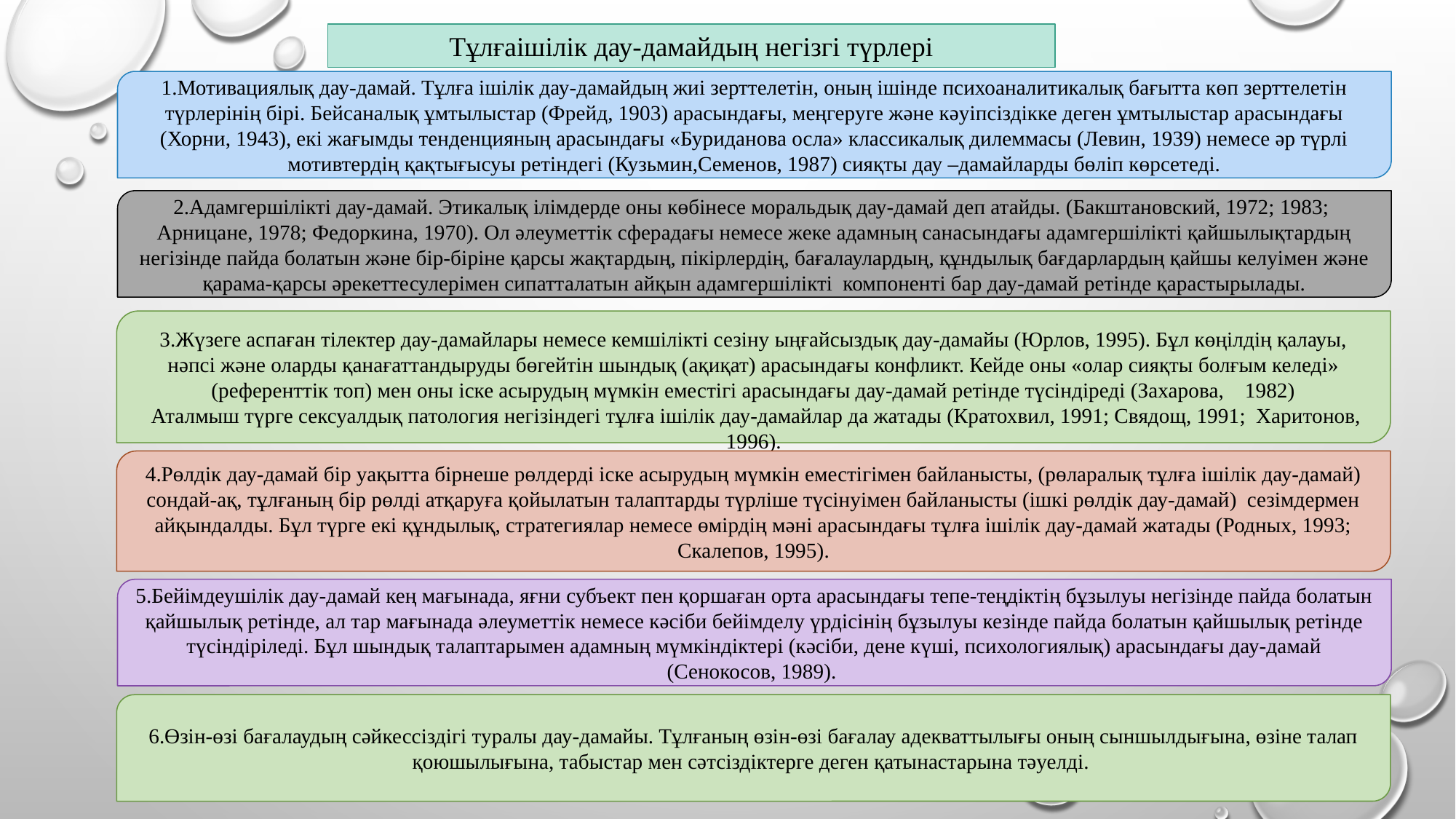

Тұлғаішілік дау-дамайдың негізгі түрлері
1.Мотивациялық дау-дамай. Тұлға ішілік дау-дамайдың жиі зерттелетін, оның ішінде психоаналитикалық бағытта көп зерттелетін түрлерінің бірі. Бейсаналық ұмтылыстар (Фрейд, 1903) арасындағы, меңгеруге және кәуіпсіздікке деген ұмтылыстар арасындағы (Хорни, 1943), екі жағымды тенденцияның арасындағы «Буриданова осла» классикалық дилеммасы (Левин, 1939) немесе әр түрлі мотивтердің қақтығысуы ретіндегі (Кузьмин,Семенов, 1987) сияқты дау –дамайларды бөліп көрсетеді.
2.Адамгершілікті дау-дамай. Этикалық ілімдерде оны көбінесе моральдық дау-дамай деп атайды. (Бакштановский, 1972; 1983;  Арницане, 1978; Федоркина, 1970). Ол әлеуметтік сферадағы немесе жеке адамның санасындағы адамгершілікті қайшылықтардың негізінде пайда болатын және бір-біріне қарсы жақтардың, пікірлердің, бағалаулардың, құндылық бағдарлардың қайшы келуімен және қарама-қарсы әрекеттесулерімен сипатталатын айқын адамгершілікті  компоненті бар дау-дамай ретінде қарастырылады.

3.Жүзеге аспаған тілектер дау-дамайлары немесе кемшілікті сезіну ыңғайсыздық дау-дамайы (Юрлов, 1995). Бұл көңілдің қалауы, нәпсі және оларды қанағаттандыруды бөгейтін шындық (ақиқат) арасындағы конфликт. Кейде оны «олар сияқты болғым келеді» (референттік топ) мен оны іске асырудың мүмкін еместігі арасындағы дау-дамай ретінде түсіндіреді (Захарова,    1982)
 Аталмыш түрге сексуалдық патология негізіндегі тұлға ішілік дау-дамайлар да жатады (Кратохвил, 1991; Свядощ, 1991;  Харитонов, 1996).
4.Рөлдік дау-дамай бір уақытта бірнеше рөлдерді іске асырудың мүмкін еместігімен байланысты, (рөларалық тұлға ішілік дау-дамай) сондай-ақ, тұлғаның бір рөлді атқаруға қойылатын талаптарды түрліше түсінуімен байланысты (ішкі рөлдік дау-дамай)  сезімдермен айқындалды. Бұл түрге екі құндылық, стратегиялар немесе өмірдің мәні арасындағы тұлға ішілік дау-дамай жатады (Родных, 1993; Скалепов, 1995).
5.Бейімдеушілік дау-дамай кең мағынада, яғни субъект пен қоршаған орта арасындағы тепе-теңдіктің бұзылуы негізінде пайда болатын қайшылық ретінде, ал тар мағынада әлеуметтік немесе кәсіби бейімделу үрдісінің бұзылуы кезінде пайда болатын қайшылық ретінде түсіндіріледі. Бұл шындық талаптарымен адамның мүмкіндіктері (кәсіби, дене күші, психологиялық) арасындағы дау-дамай (Сенокосов, 1989).
6.Өзін-өзі бағалаудың сәйкессіздігі туралы дау-дамайы. Тұлғаның өзін-өзі бағалау адекваттылығы оның сыншылдығына, өзіне талап қоюшылығына, табыстар мен сәтсіздіктерге деген қатынастарына тәуелді.